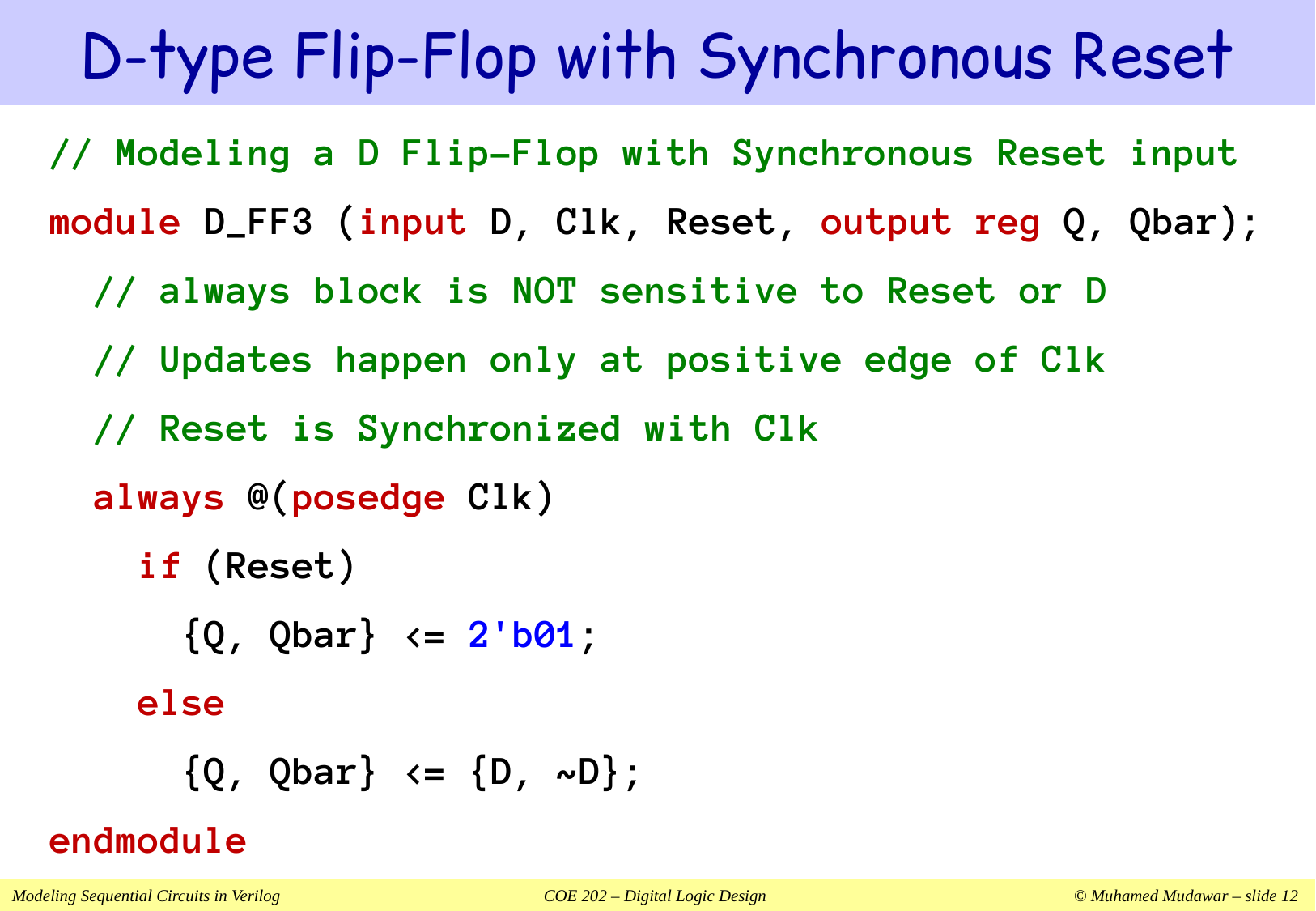

# D-type Flip-Flop with Synchronous Reset
// Modeling a D Flip-Flop with Synchronous Reset input
module D_FF3 (input D, Clk, Reset, output reg Q, Qbar);
  // always block is NOT sensitive to Reset or D
  // Updates happen only at positive edge of Clk
  // Reset is Synchronized with Clk
  always @(posedge Clk)
    if (Reset)
      {Q, Qbar} <= 2'b01;
    else
      {Q, Qbar} <= {D, ~D};
endmodule